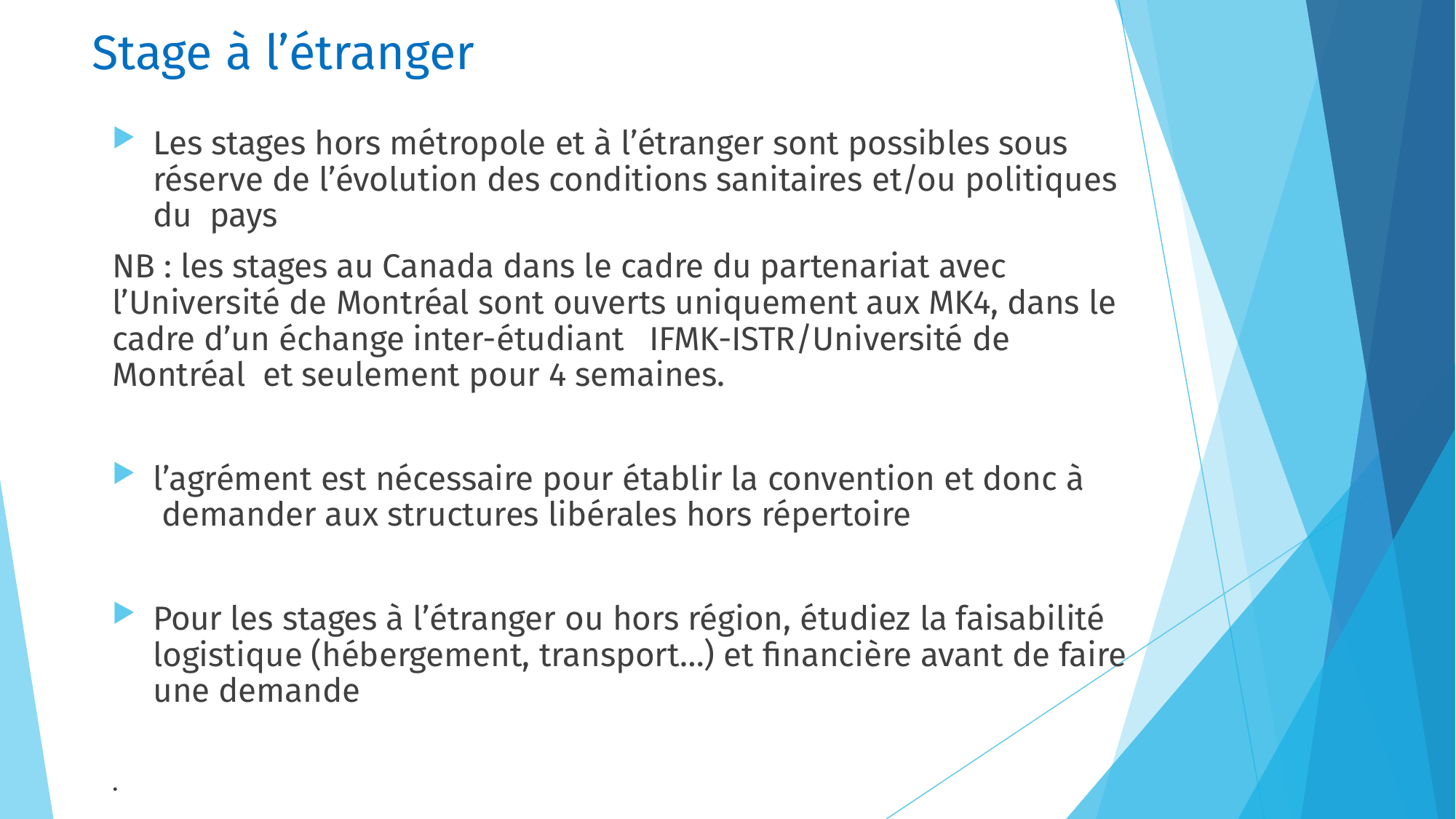

# Stage à l’étranger
Les stages hors métropole et à l’étranger sont possibles sous  réserve de l’évolution des conditions sanitaires et/ou politiques du  pays
NB : les stages au Canada dans le cadre du partenariat avec  l’Université de Montréal sont ouverts uniquement aux MK4, dans le  cadre d’un échange inter-étudiant	IFMK-ISTR/Université de Montréal  et seulement pour 4 semaines.

l’agrément est nécessaire pour établir la convention et donc à  demander aux structures libérales hors répertoire

Pour les stages à l’étranger ou hors région, étudiez la faisabilité  logistique (hébergement, transport…) et financière avant de faire  une demande

.